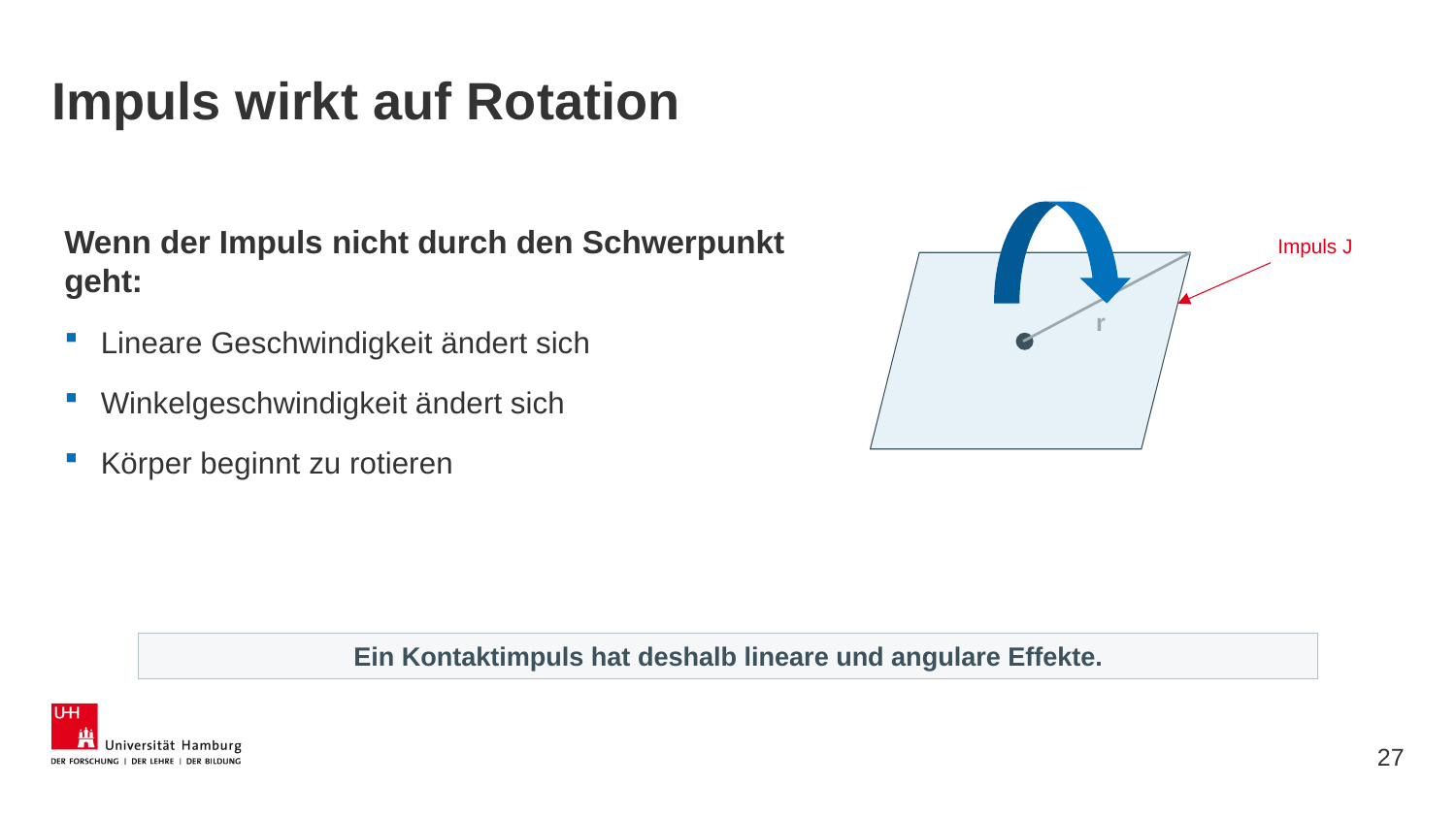

# Impuls wirkt auf Rotation

Wenn der Impuls nicht durch den Schwerpunkt geht:
Lineare Geschwindigkeit ändert sich
Winkelgeschwindigkeit ändert sich
Körper beginnt zu rotieren
Impuls J

r

Ein Kontaktimpuls hat deshalb lineare und angulare Effekte.
27